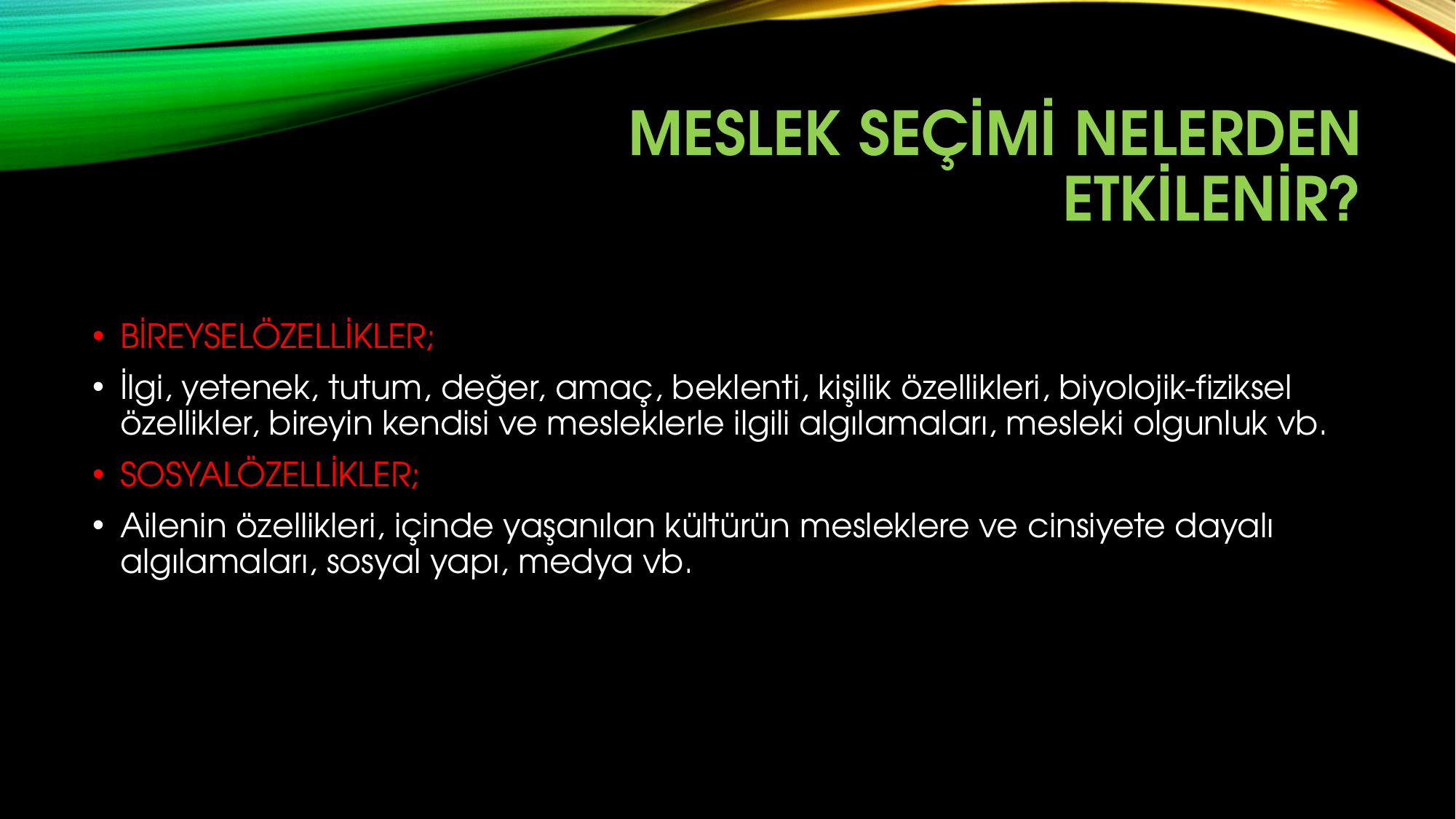

# MESLEK SEÇİMİ NELERDEN ETKİLENİR?
BİREYSELÖZELLİKLER;
İlgi, yetenek, tutum, değer, amaç, beklenti, kişilik özellikleri, biyolojik-fiziksel özellikler, bireyin kendisi ve mesleklerle ilgili algılamaları, mesleki olgunluk vb.
SOSYALÖZELLİKLER;
Ailenin özellikleri, içinde yaşanılan kültürün mesleklere ve cinsiyete dayalı algılamaları, sosyal yapı, medya vb.